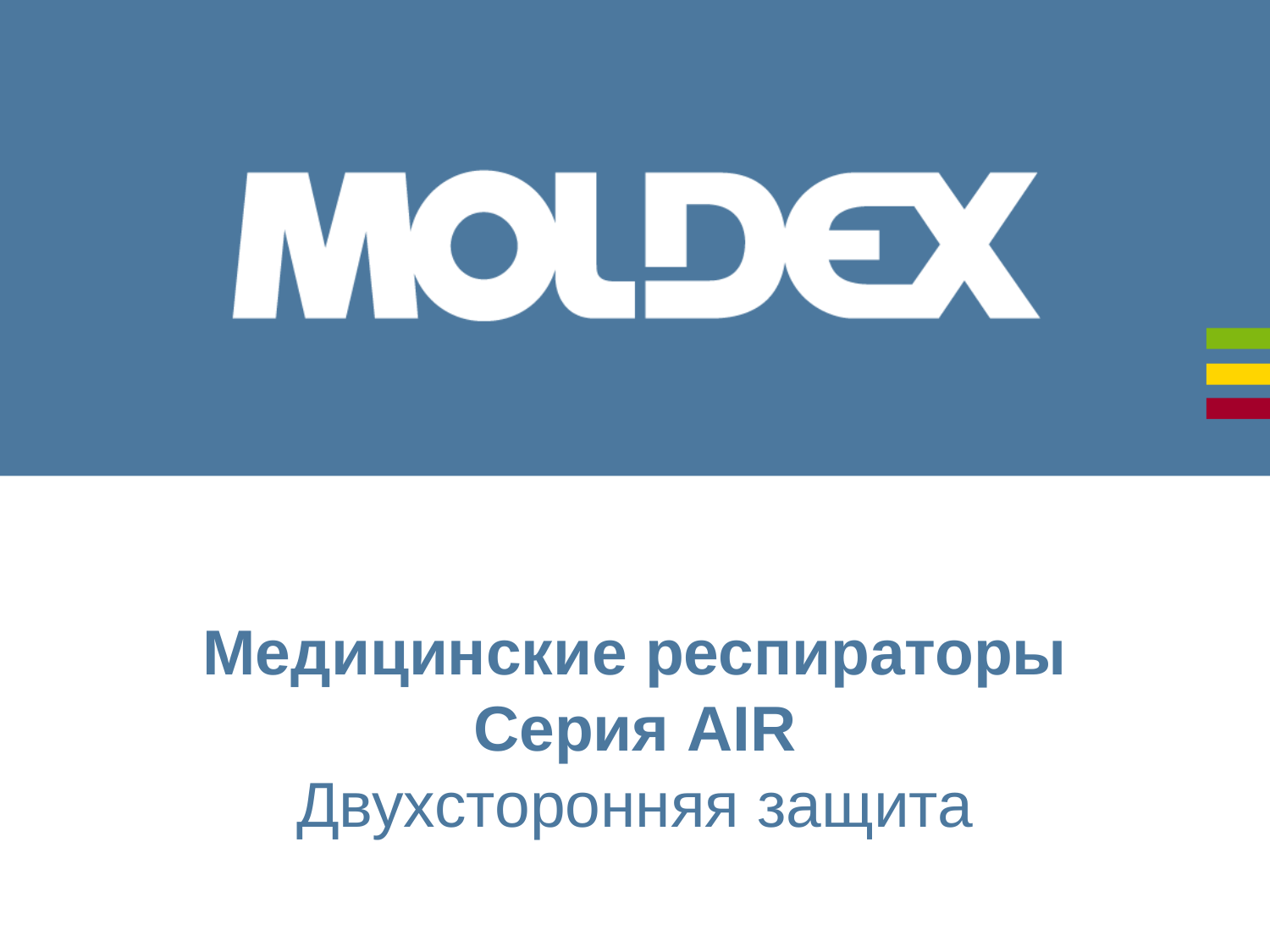

# Медицинские респираторы Серия AIR Двухсторонняя защита